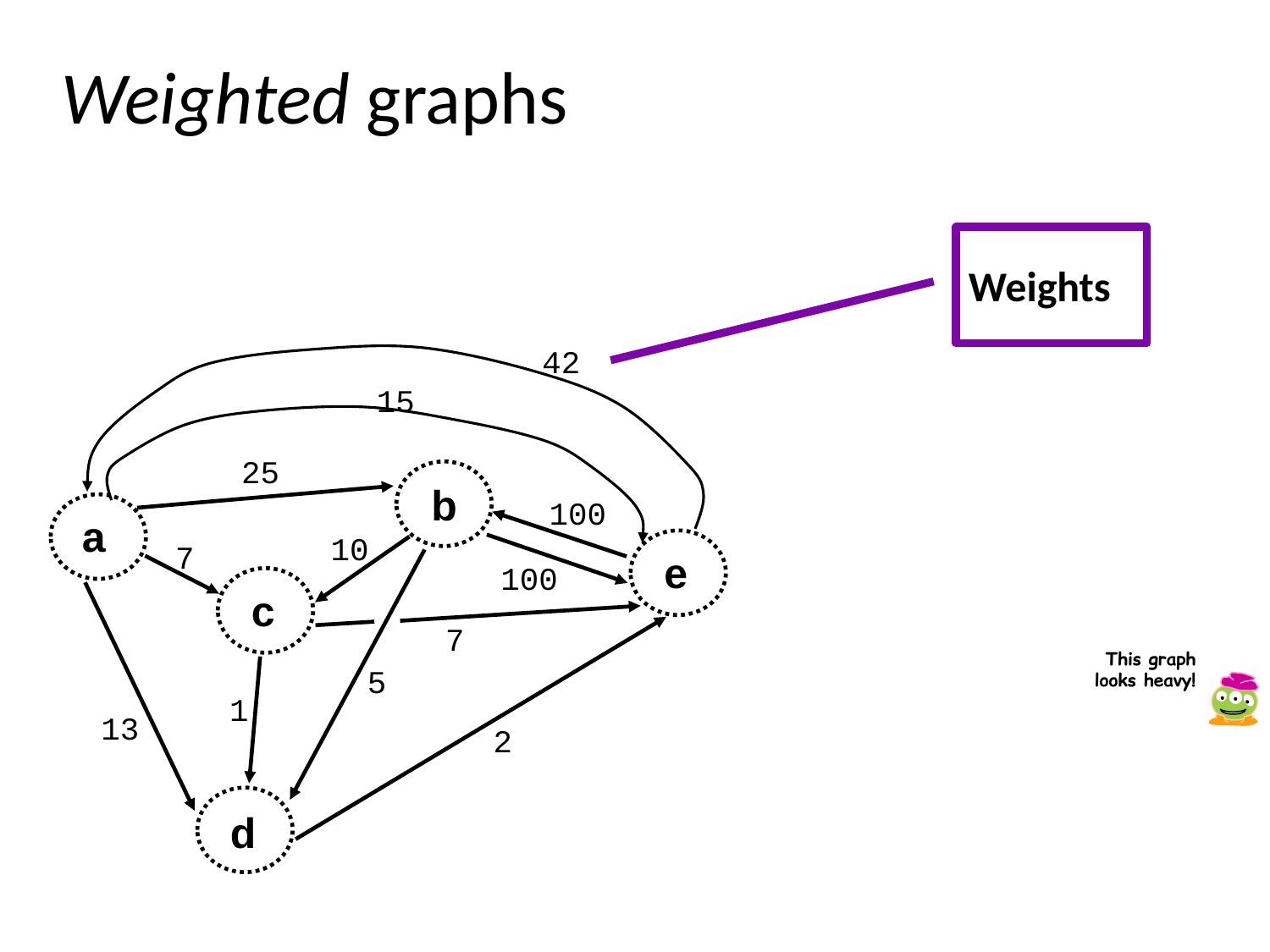

Weighted graphs
Weights
42

15

25

 b

100

 a

10

7

 e

100

 c

7

This graph looks heavy!
5

1
13
2

 d